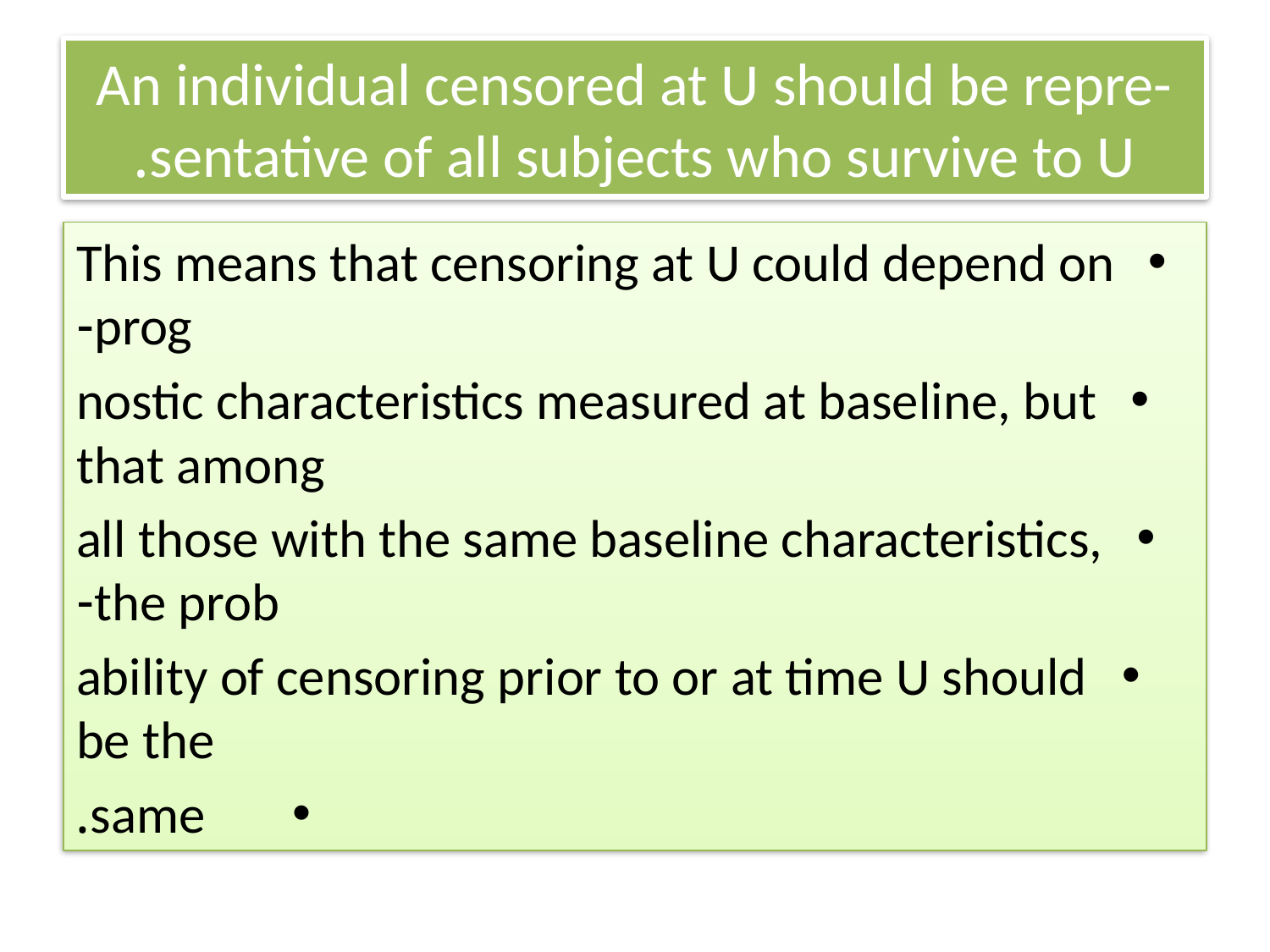

# An individual censored at U should be repre- sentative of all subjects who survive to U.
This means that censoring at U could depend on prog-
nostic characteristics measured at baseline, but that among
all those with the same baseline characteristics, the prob-
ability of censoring prior to or at time U should be the
same.